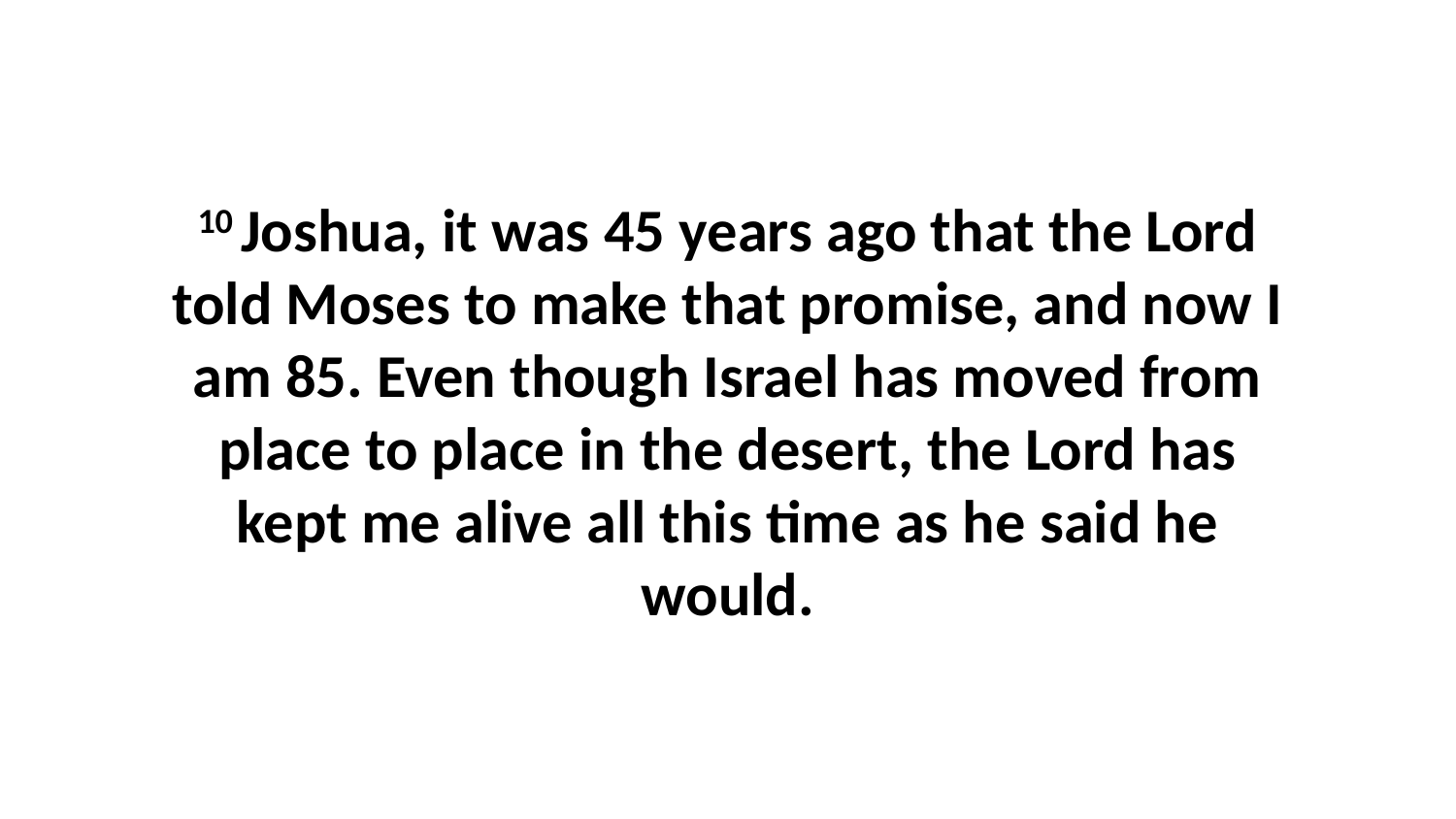

10 Joshua, it was 45 years ago that the Lord told Moses to make that promise, and now I am 85. Even though Israel has moved from place to place in the desert, the Lord has kept me alive all this time as he said he would.